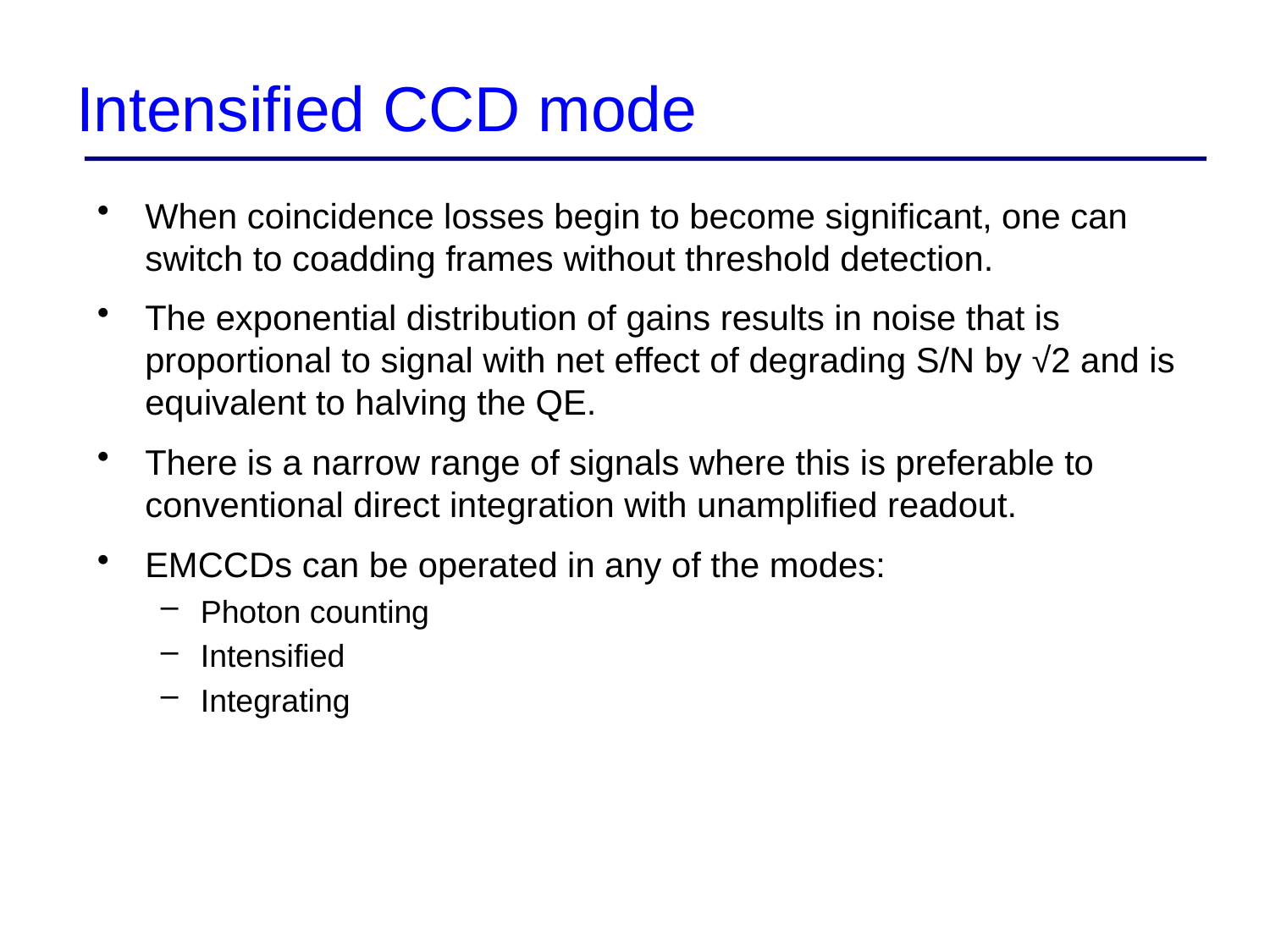

# Intensified CCD mode
When coincidence losses begin to become significant, one can switch to coadding frames without threshold detection.
The exponential distribution of gains results in noise that is proportional to signal with net effect of degrading S/N by √2 and is equivalent to halving the QE.
There is a narrow range of signals where this is preferable to conventional direct integration with unamplified readout.
EMCCDs can be operated in any of the modes:
Photon counting
Intensified
Integrating